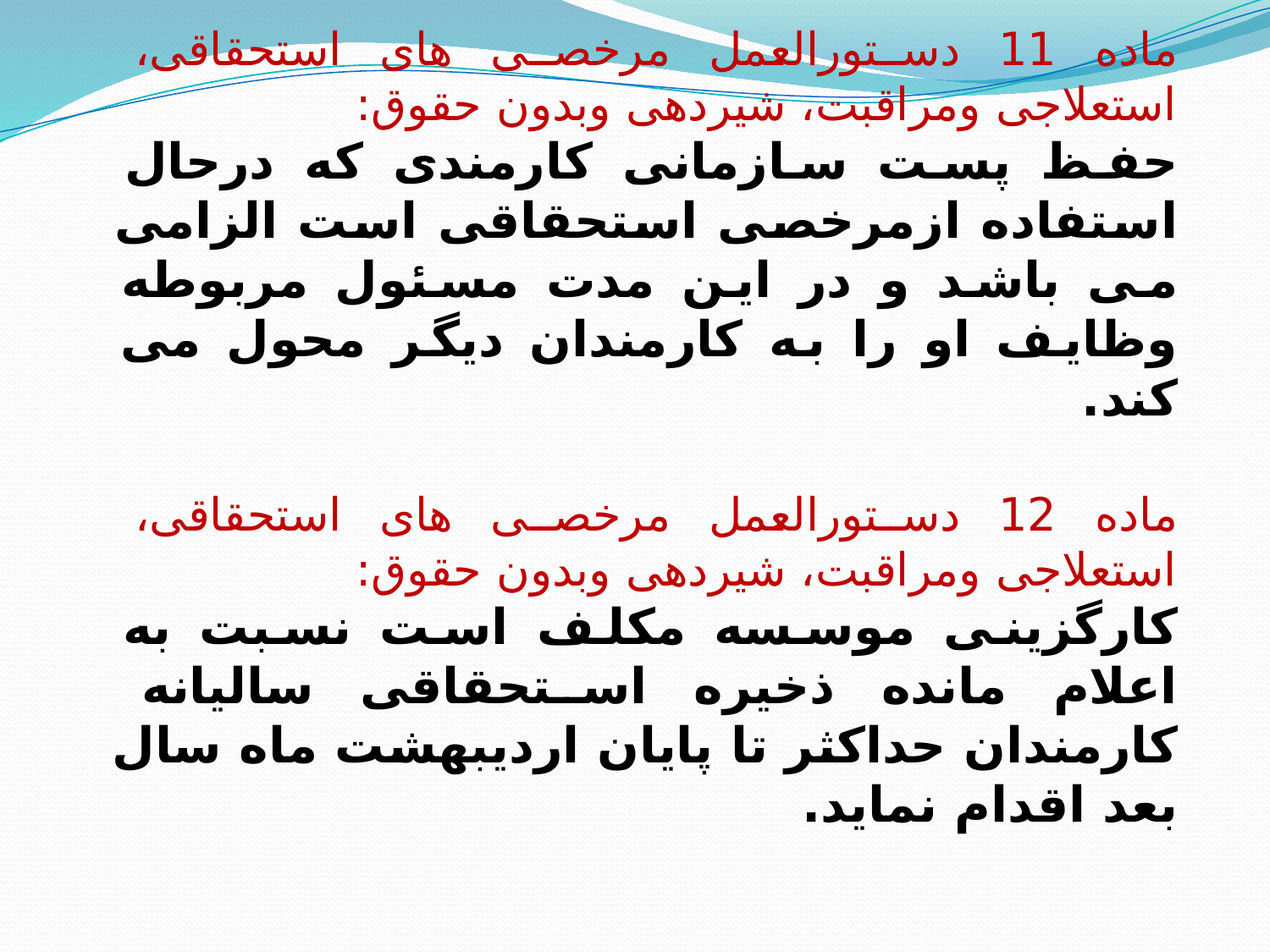

ماده 11 دستورالعمل مرخصی های استحقاقی، استعلاجی ومراقبت، شیردهی وبدون حقوق:
حفظ پست سازمانی کارمندی که درحال استفاده ازمرخصی استحقاقی است الزامی می باشد و در این مدت مسئول مربوطه وظایف او را به کارمندان دیگر محول می کند.

ماده 12 دستورالعمل مرخصی های استحقاقی، استعلاجی ومراقبت، شیردهی وبدون حقوق:
کارگزینی موسسه مکلف است نسبت به اعلام مانده ذخیره استحقاقی سالیانه کارمندان حداکثر تا پایان اردیبهشت ماه سال بعد اقدام نماید.